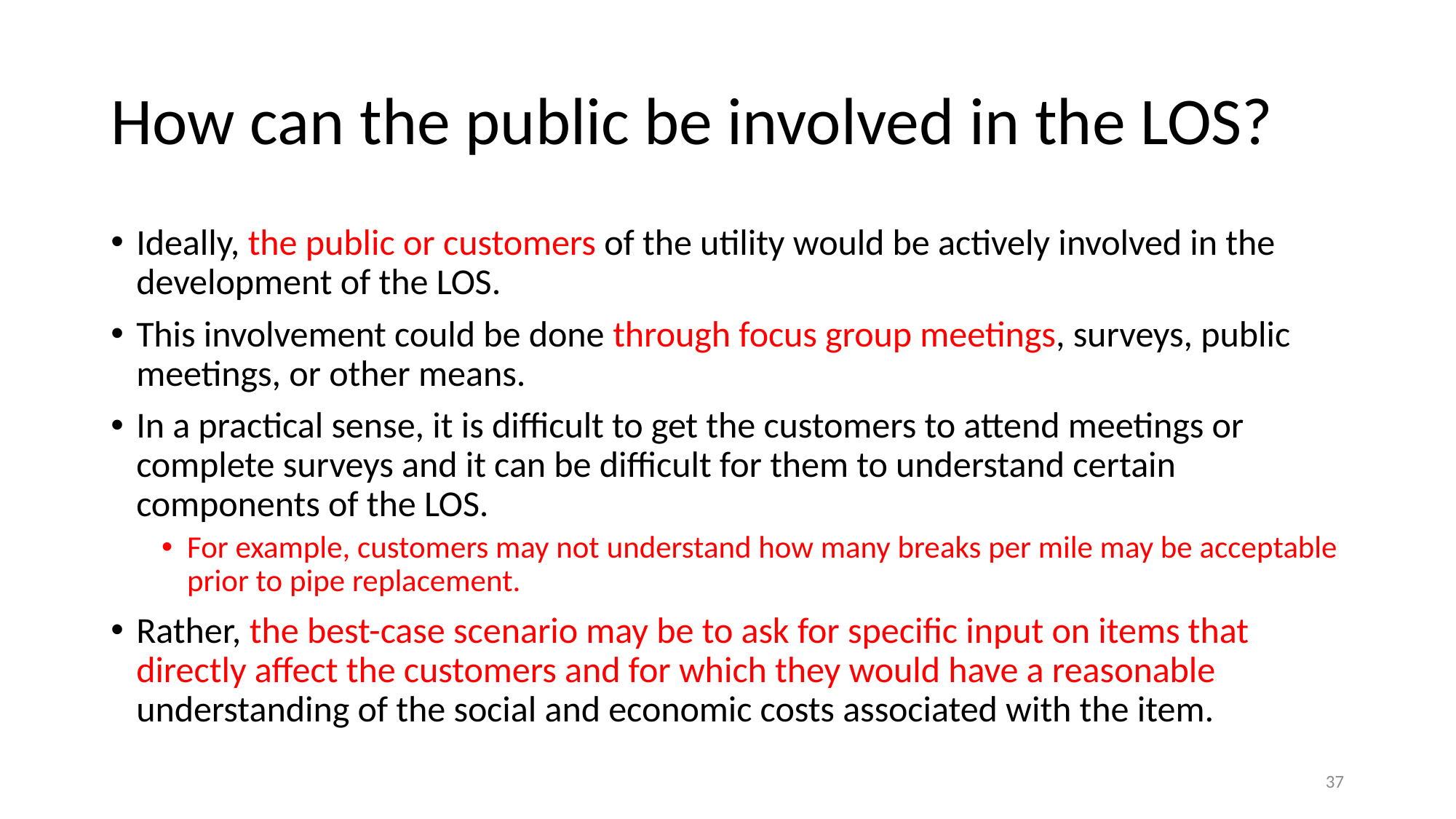

# How can the public be involved in the LOS?
Ideally, the public or customers of the utility would be actively involved in the development of the LOS.
This involvement could be done through focus group meetings, surveys, public meetings, or other means.
In a practical sense, it is difficult to get the customers to attend meetings or complete surveys and it can be difficult for them to understand certain components of the LOS.
For example, customers may not understand how many breaks per mile may be acceptable prior to pipe replacement.
Rather, the best-case scenario may be to ask for specific input on items that directly affect the customers and for which they would have a reasonable understanding of the social and economic costs associated with the item.
37